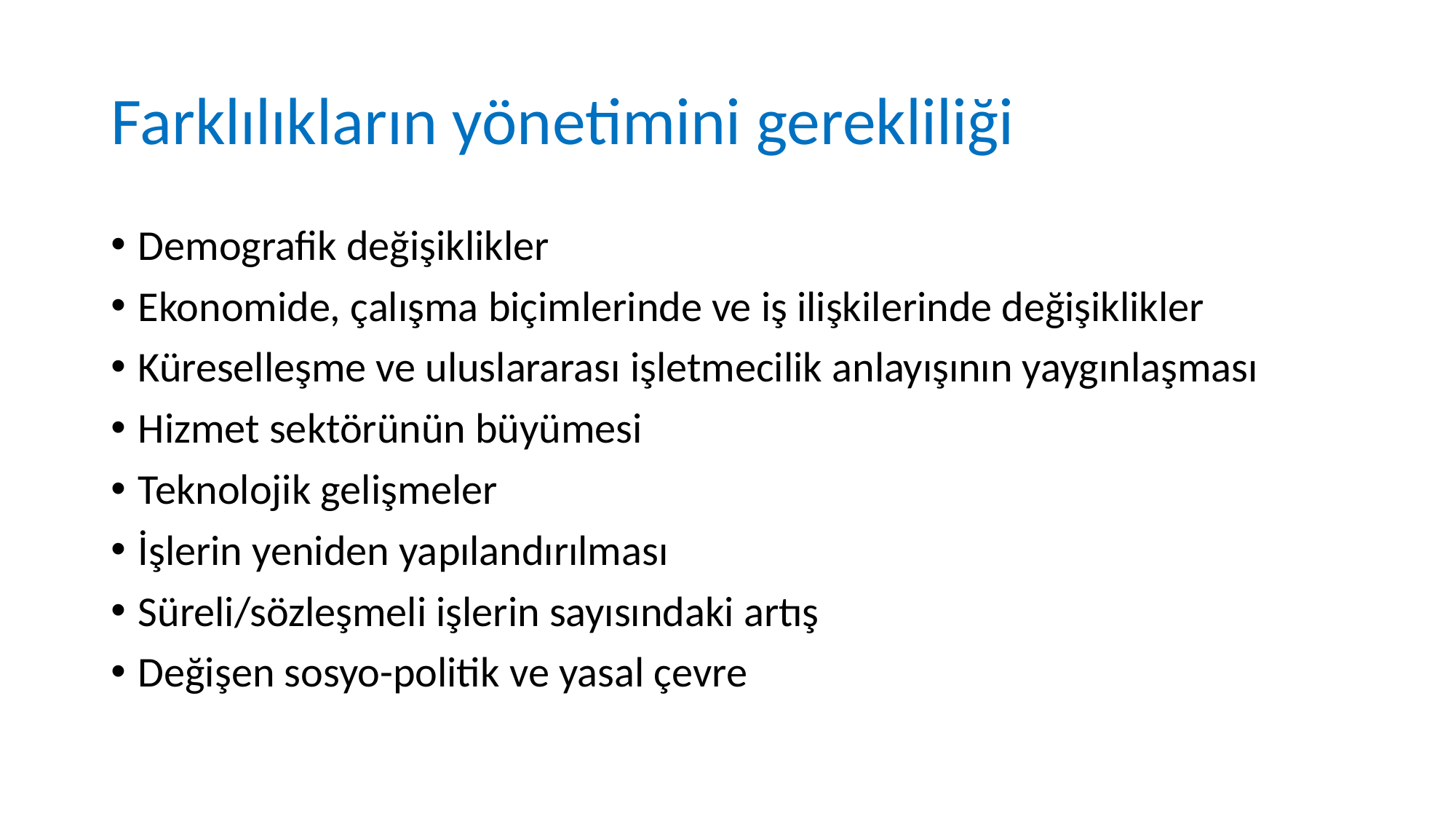

# Farklılıkların yönetimini gerekliliği
Demografik değişiklikler
Ekonomide, çalışma biçimlerinde ve iş ilişkilerinde değişiklikler
Küreselleşme ve uluslararası işletmecilik anlayışının yaygınlaşması
Hizmet sektörünün büyümesi
Teknolojik gelişmeler
İşlerin yeniden yapılandırılması
Süreli/sözleşmeli işlerin sayısındaki artış
Değişen sosyo-politik ve yasal çevre